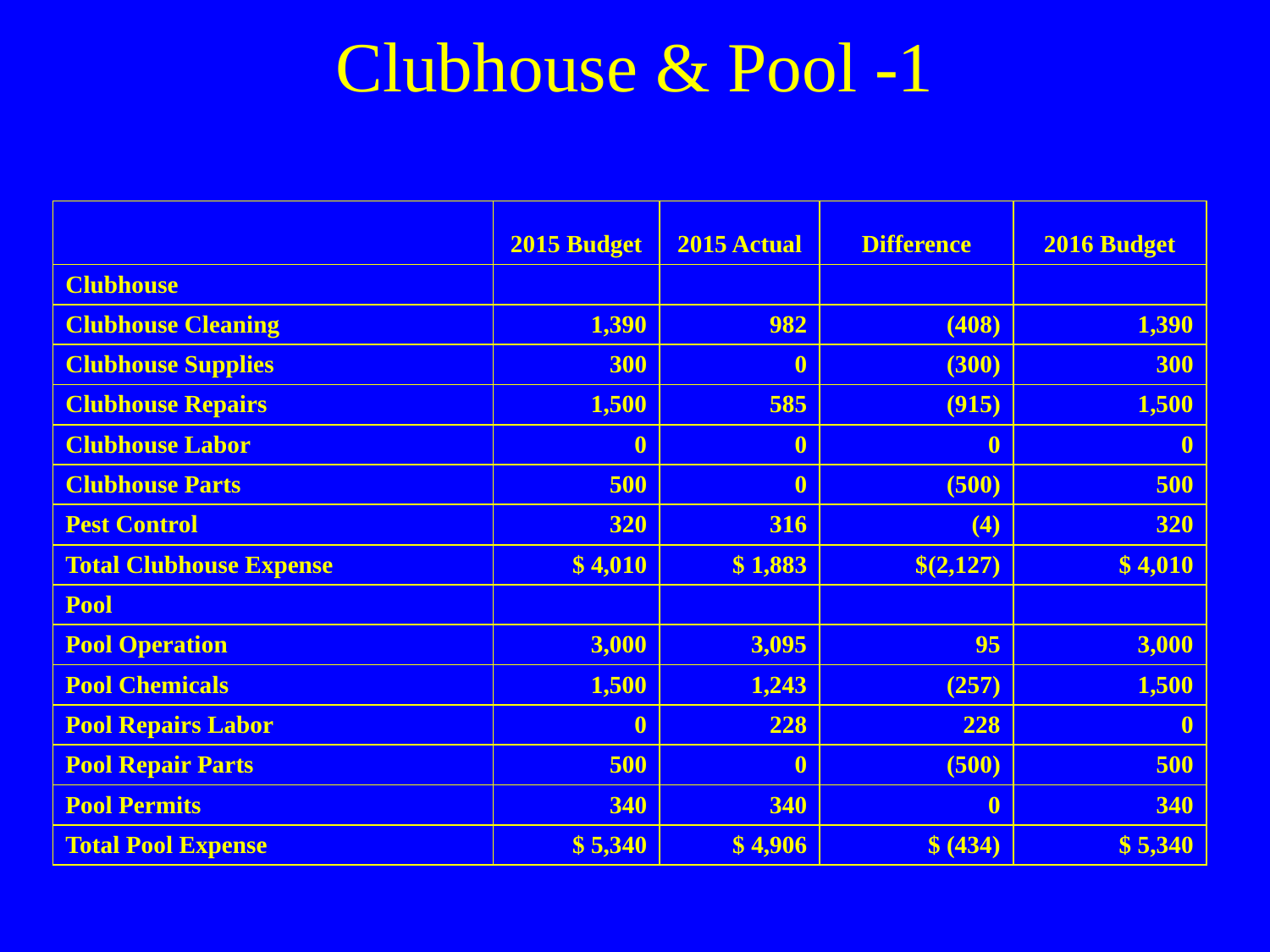

# Clubhouse & Pool -1
|  | 2015 Budget | 2015 Actual | Difference | 2016 Budget |
| --- | --- | --- | --- | --- |
| Clubhouse |  |  |  |  |
| Clubhouse Cleaning | 1,390 | 982 | (408) | 1,390 |
| Clubhouse Supplies | 300 | 0 | (300) | 300 |
| Clubhouse Repairs | 1,500 | 585 | (915) | 1,500 |
| Clubhouse Labor | 0 | 0 | 0 | 0 |
| Clubhouse Parts | 500 | 0 | (500) | 500 |
| Pest Control | 320 | 316 | (4) | 320 |
| Total Clubhouse Expense | $ 4,010 | $ 1,883 | $(2,127) | $ 4,010 |
| Pool |  |  |  |  |
| Pool Operation | 3,000 | 3,095 | 95 | 3,000 |
| Pool Chemicals | 1,500 | 1,243 | (257) | 1,500 |
| Pool Repairs Labor | 0 | 228 | 228 | 0 |
| Pool Repair Parts | 500 | 0 | (500) | 500 |
| Pool Permits | 340 | 340 | 0 | 340 |
| Total Pool Expense | $ 5,340 | $ 4,906 | $ (434) | $ 5,340 |